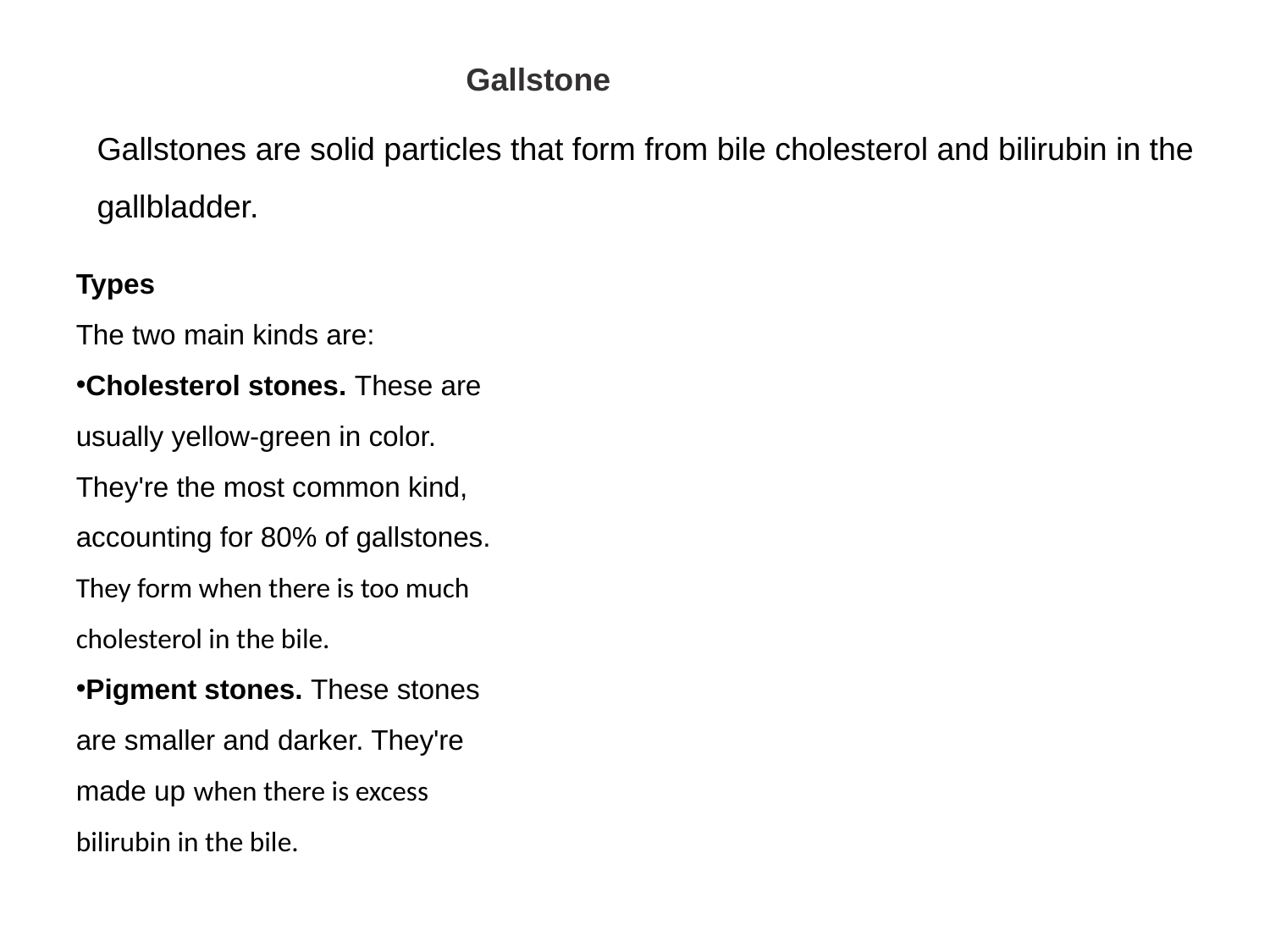

Gallstone
Gallstones are solid particles that form from bile cholesterol and bilirubin in the gallbladder.
Types
The two main kinds are:
Cholesterol stones. These are usually yellow-green in color. They're the most common kind, accounting for 80% of gallstones. They form when there is too much cholesterol in the bile.
Pigment stones. These stones are smaller and darker. They're made up when there is excess bilirubin in the bile.